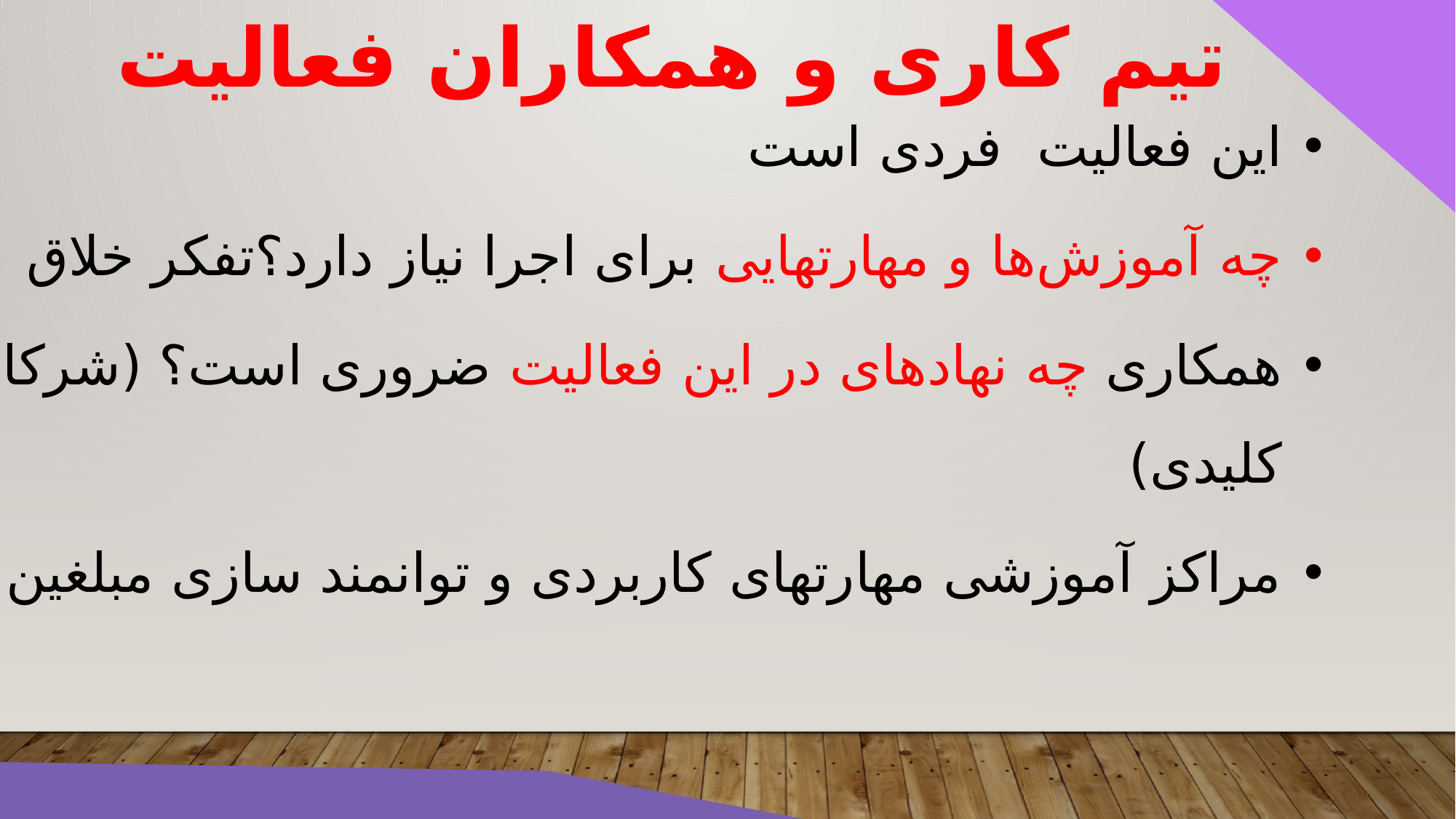

تیم کاری و همکاران فعالیت

این فعالیت  فردی است
چه آموزش‌ها و مهارتهایی برای اجرا نیاز دارد؟تفکر خلاق
همکاری چه نهادهای در این فعالیت ضروری است؟ (شرکای کلیدی)
مراکز آموزشی مهارتهای کاربردی و توانمند سازی مبلغین